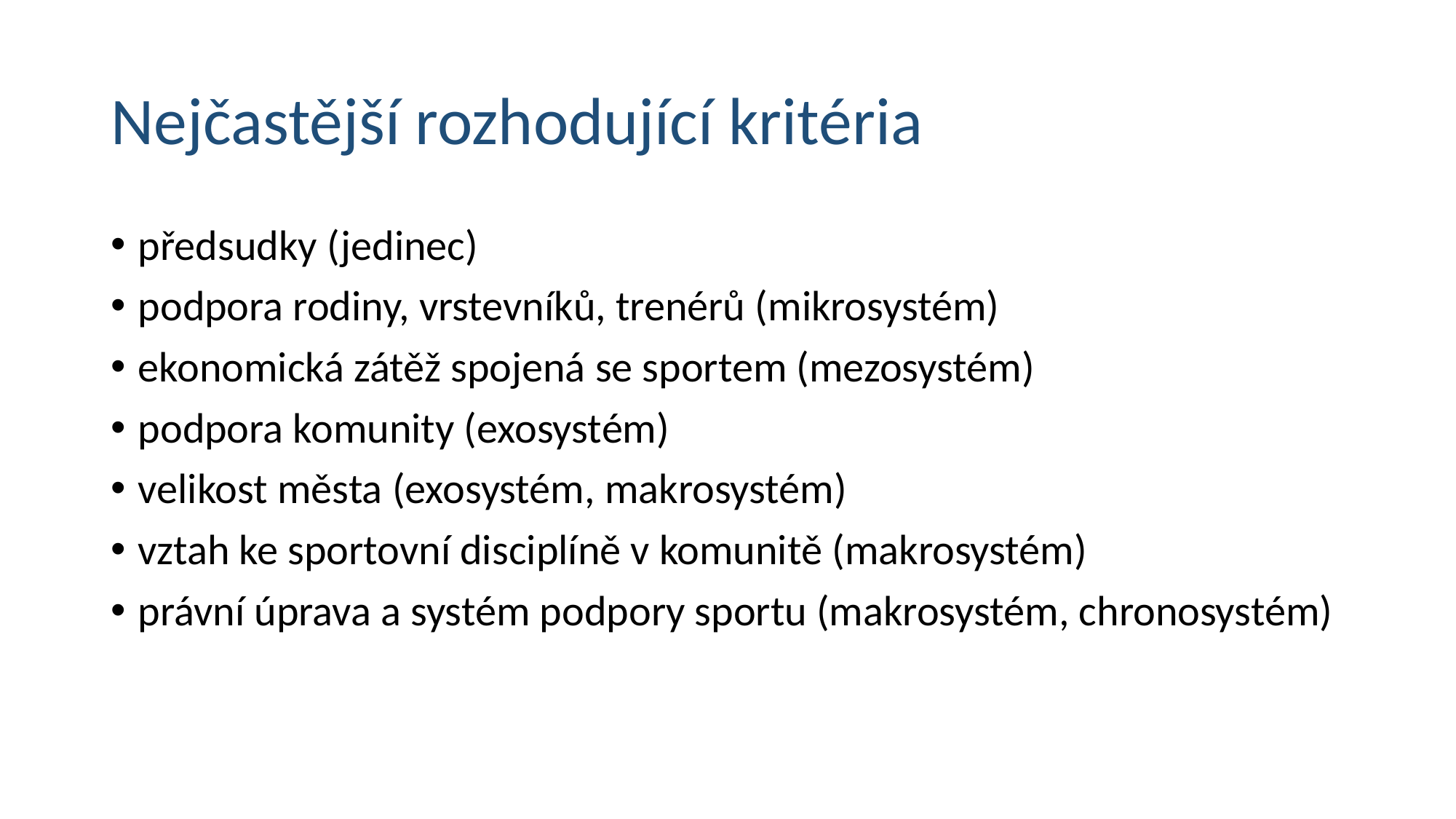

# Nejčastější rozhodující kritéria
předsudky (jedinec)
podpora rodiny, vrstevníků, trenérů (mikrosystém)
ekonomická zátěž spojená se sportem (mezosystém)
podpora komunity (exosystém)
velikost města (exosystém, makrosystém)
vztah ke sportovní disciplíně v komunitě (makrosystém)
právní úprava a systém podpory sportu (makrosystém, chronosystém)